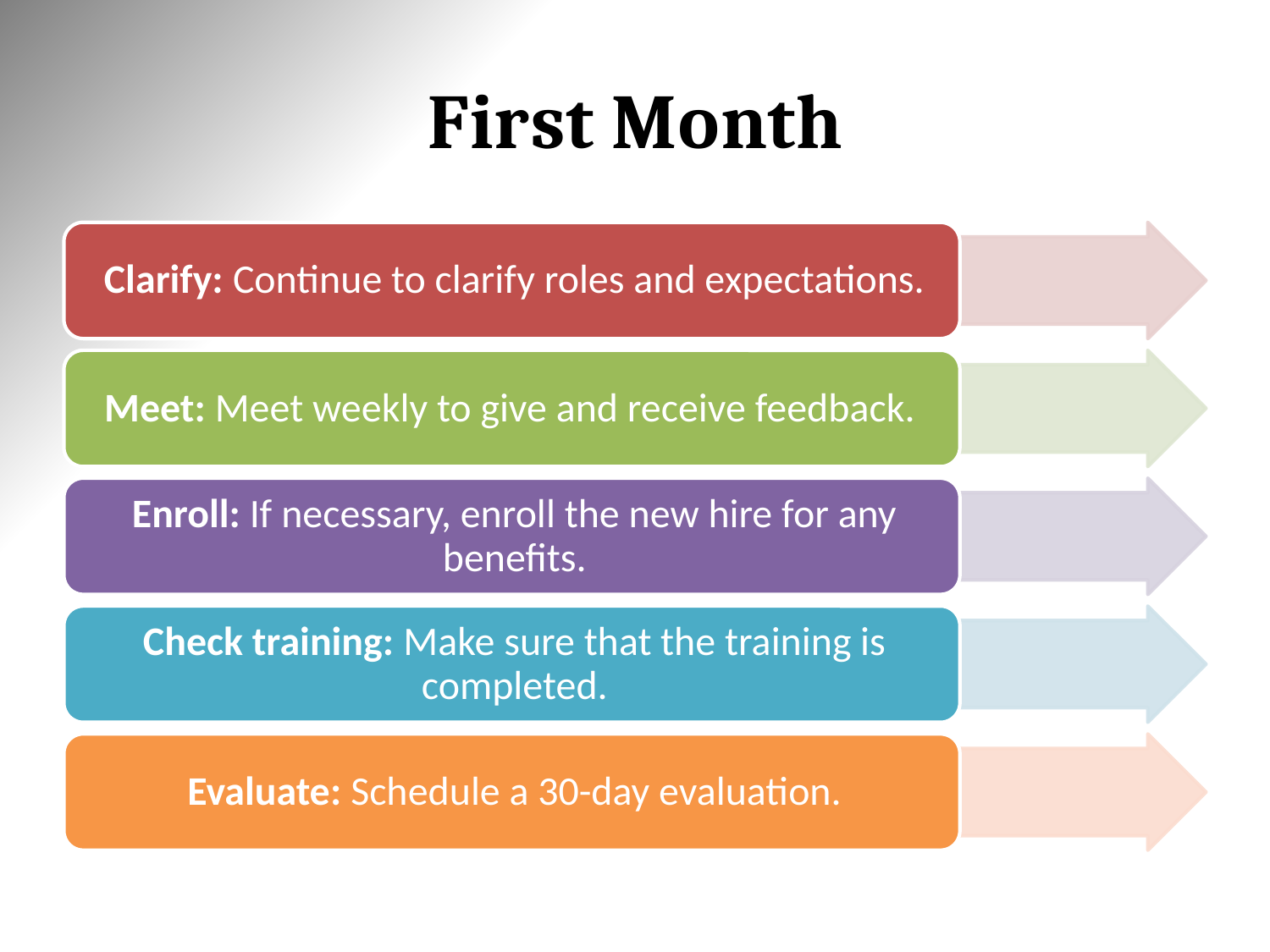

# First Month
Clarify: Continue to clarify roles and expectations.
Meet: Meet weekly to give and receive feedback.
Enroll: If necessary, enroll the new hire for any benefits.
Check training: Make sure that the training is completed.
Evaluate: Schedule a 30-day evaluation.